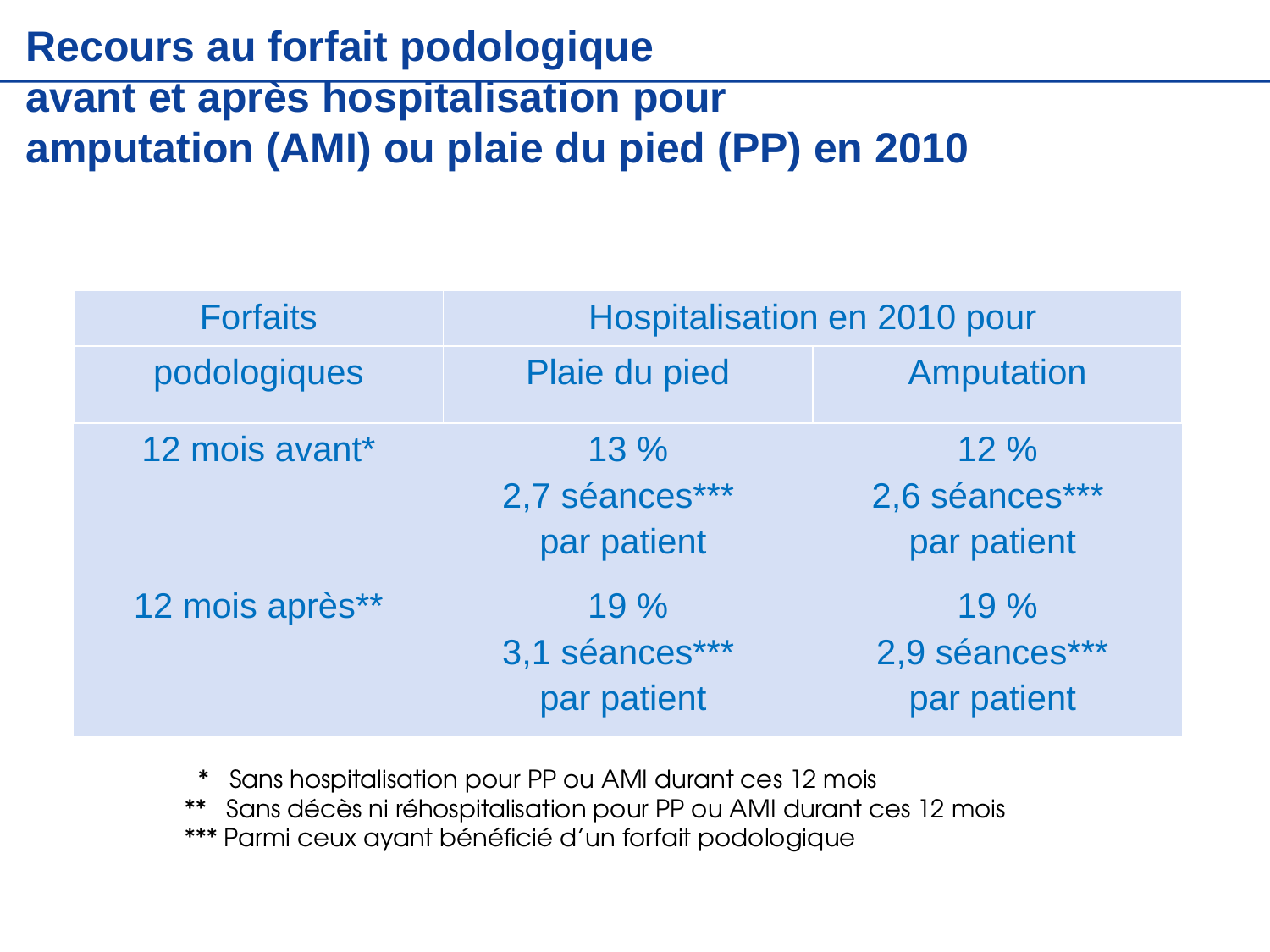

Recours au forfait podologique
avant et après hospitalisation pour
amputation (AMI) ou plaie du pied (PP) en 2010
| Forfaits | Hospitalisation en 2010 pour |  |
| --- | --- | --- |
| podologiques | Plaie du pied | Amputation |
| 12 mois avant\* | 13 % 2,7 séances\*\*\* par patient | 12 % 2,6 séances\*\*\* par patient |
| 12 mois après\*\* | 19 % 3,1 séances\*\*\* par patient | 19 % 2,9 séances\*\*\* par patient |
  *   Sans hospitalisation pour PP ou AMI durant ces 12 mois
**   Sans décès ni réhospitalisation pour PP ou AMI durant ces 12 mois
*** Parmi ceux ayant bénéficié d’un forfait podologique